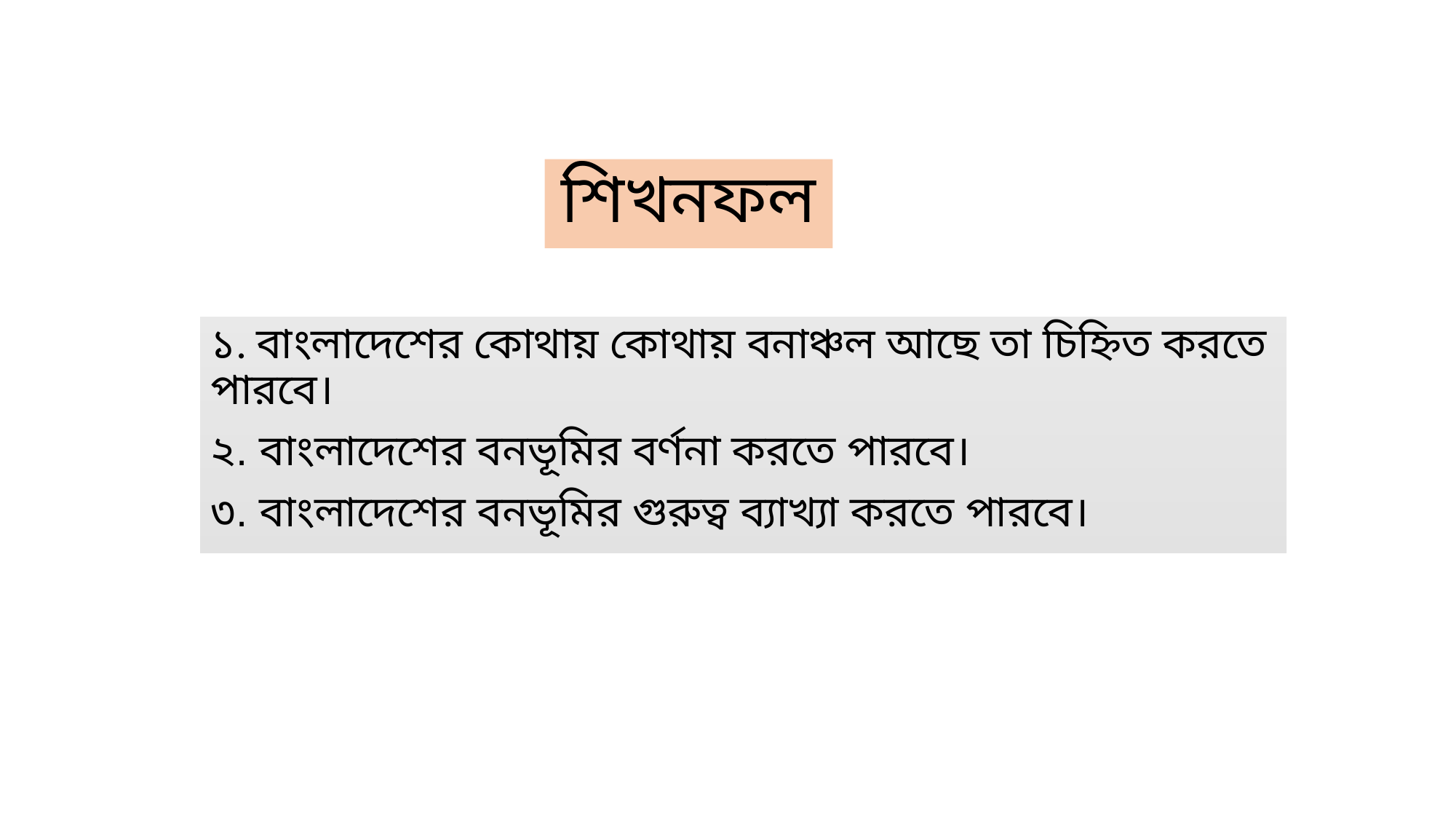

শিখনফল
১. বাংলাদেশের কোথায় কোথায় বনাঞ্চল আছে তা চিহ্নিত করতে পারবে।
২. বাংলাদেশের বনভূমির বর্ণনা করতে পারবে।
৩. বাংলাদেশের বনভূমির গুরুত্ব ব্যাখ্যা করতে পারবে।